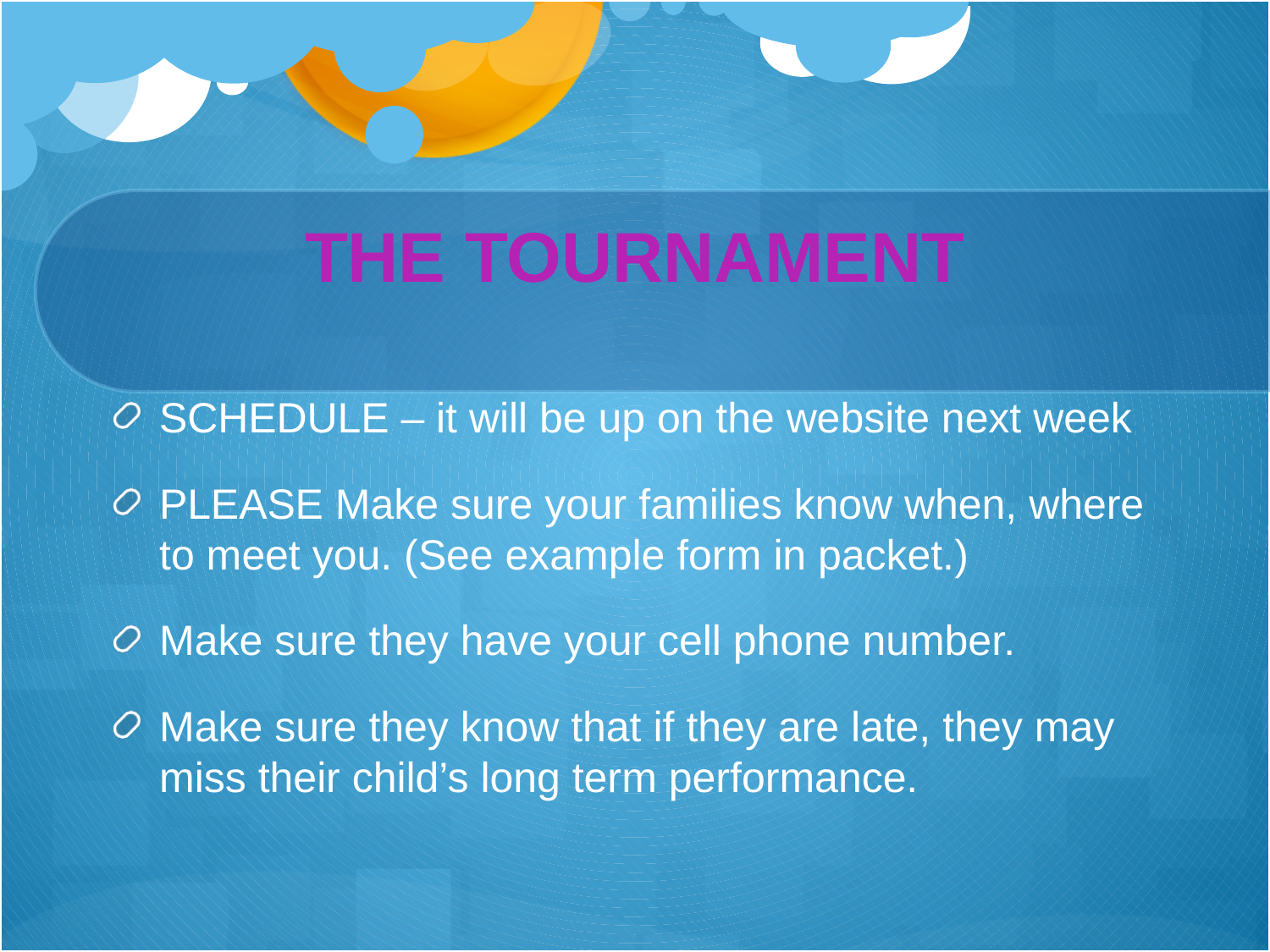

# THE TOURNAMENT
SCHEDULE – it will be up on the website next week
PLEASE Make sure your families know when, where to meet you. (See example form in packet.)
Make sure they have your cell phone number.
Make sure they know that if they are late, they may miss their child’s long term performance.